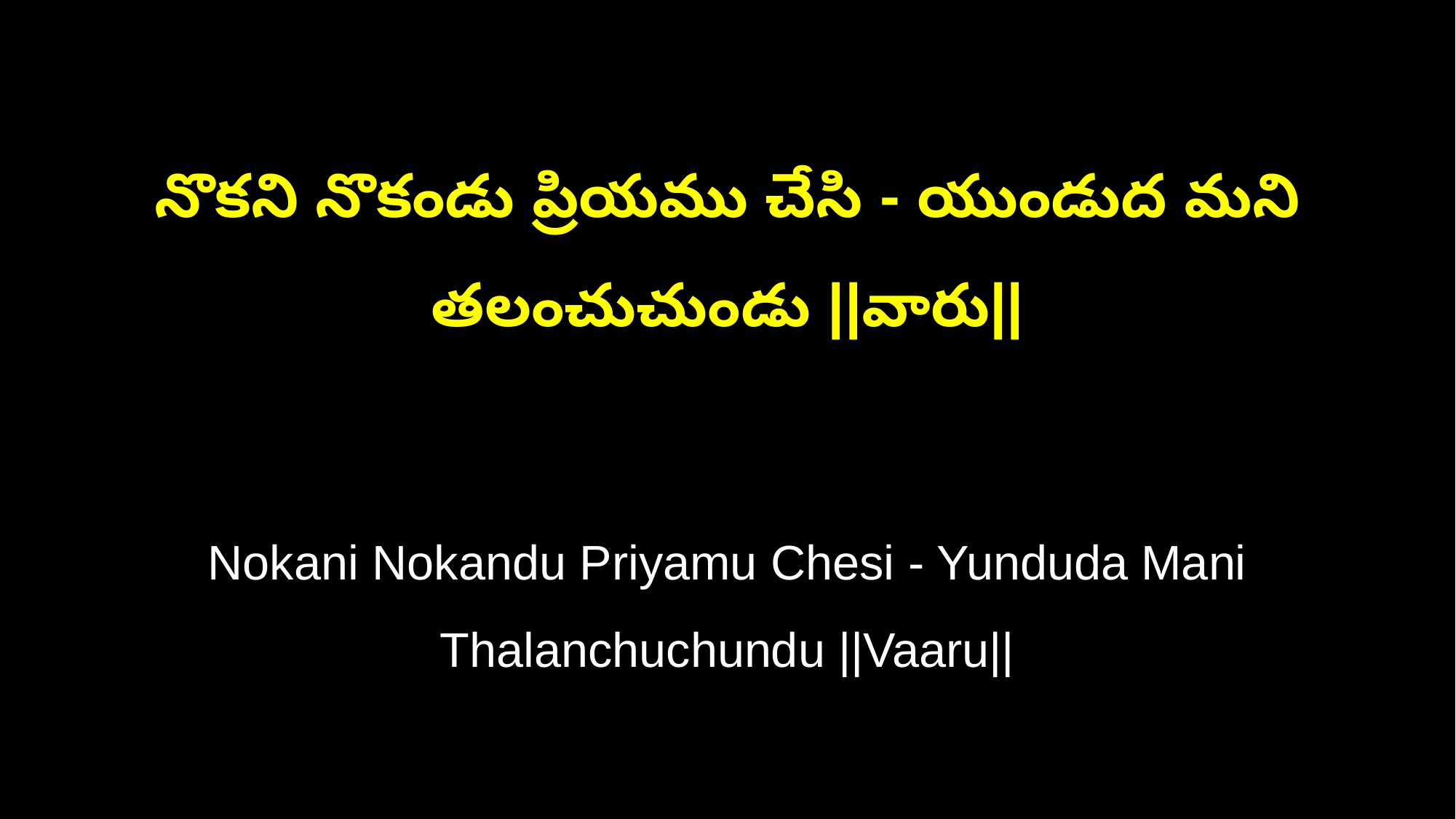

నొకని నొకండు ప్రియము చేసి - యుండుద మని తలంచుచుండు ||వారు||
Nokani Nokandu Priyamu Chesi - Yunduda Mani Thalanchuchundu ||Vaaru||